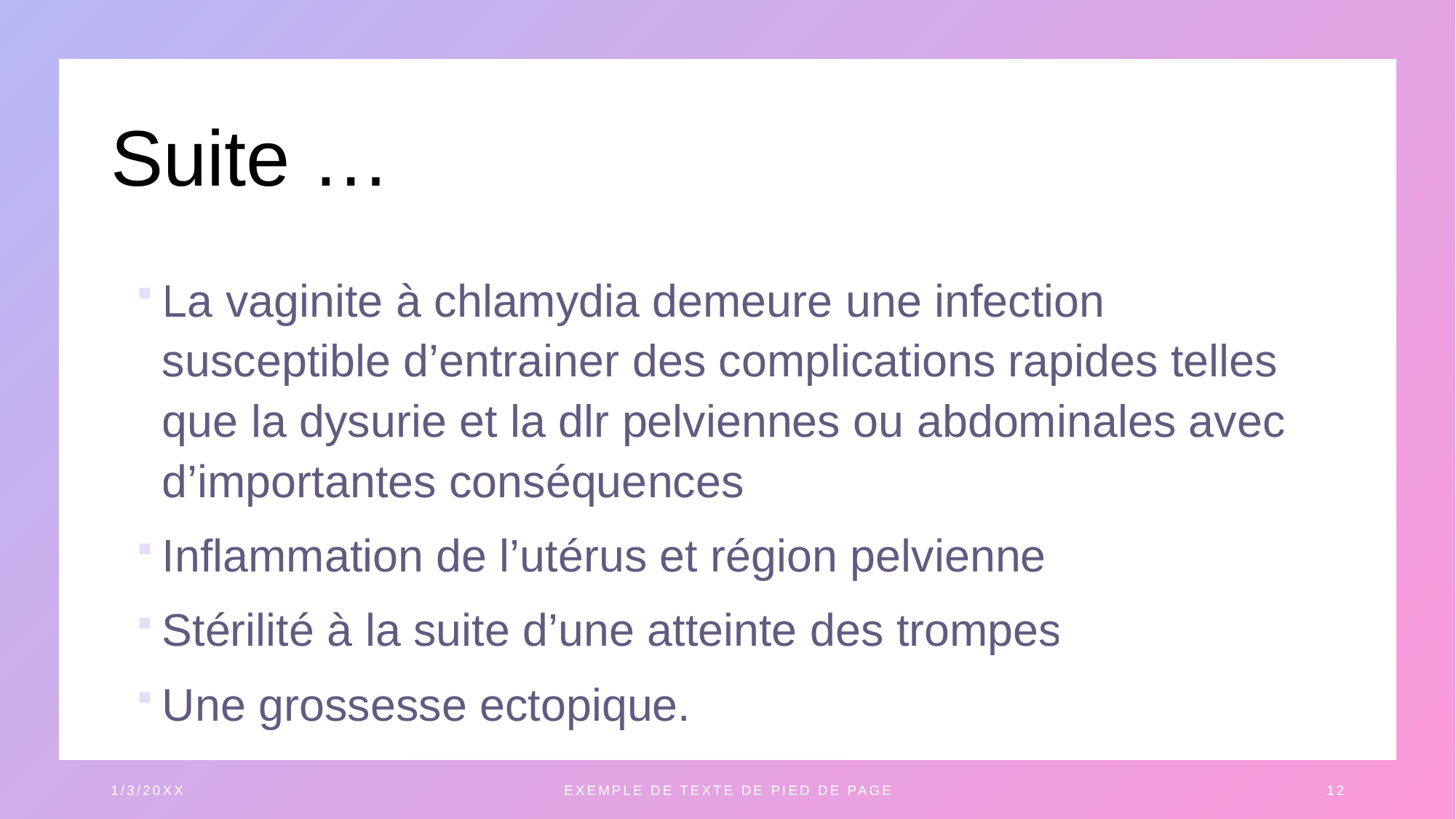

# Suite …
La vaginite à chlamydia demeure une infection susceptible d’entrainer des complications rapides telles que la dysurie et la dlr pelviennes ou abdominales avec d’importantes conséquences
Inflammation de l’utérus et région pelvienne
Stérilité à la suite d’une atteinte des trompes
Une grossesse ectopique.
1/3/20XX
EXEMPLE DE TEXTE DE PIED DE PAGE
12